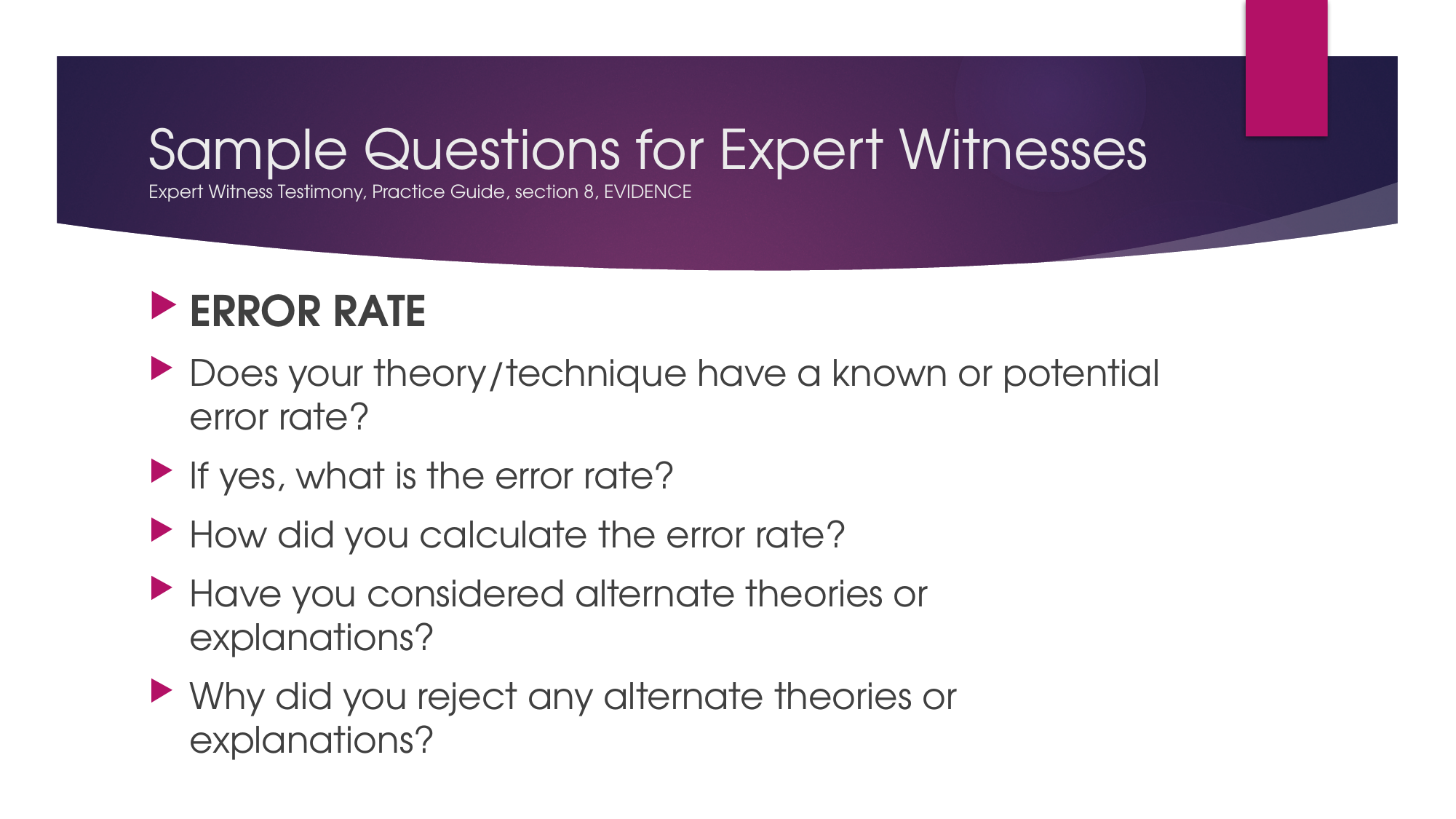

# Sample Questions for Expert Witnesses Expert Witness Testimony, Practice Guide, section 8, EVIDENCE
ERROR RATE
Does your theory/technique have a known or potential error rate?
If yes, what is the error rate?
How did you calculate the error rate?
Have you considered alternate theories or explanations?
Why did you reject any alternate theories or explanations?